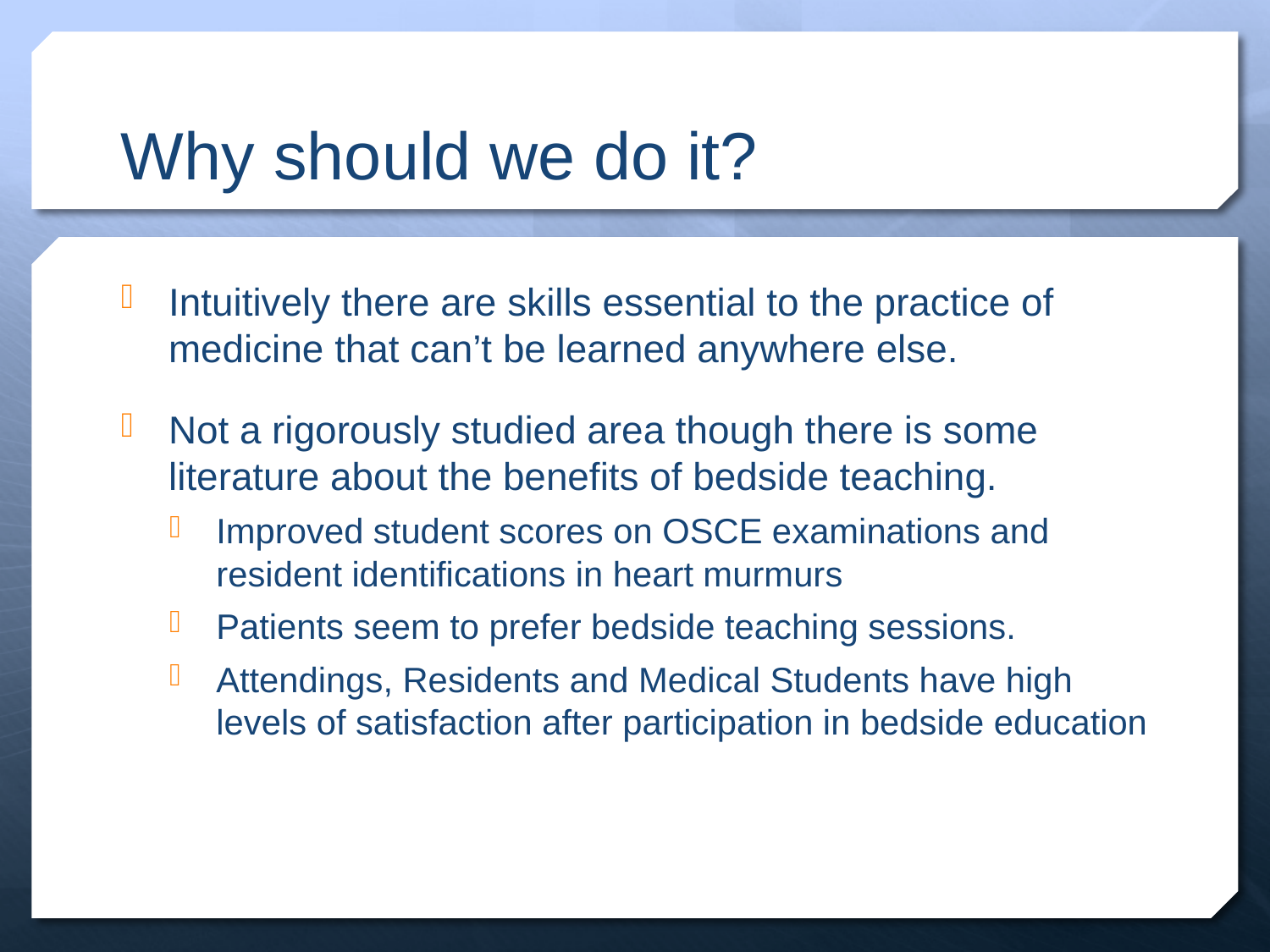

# Why should we do it?
Intuitively there are skills essential to the practice of medicine that can’t be learned anywhere else.
Not a rigorously studied area though there is some literature about the benefits of bedside teaching.
Improved student scores on OSCE examinations and resident identifications in heart murmurs
Patients seem to prefer bedside teaching sessions.
Attendings, Residents and Medical Students have high levels of satisfaction after participation in bedside education